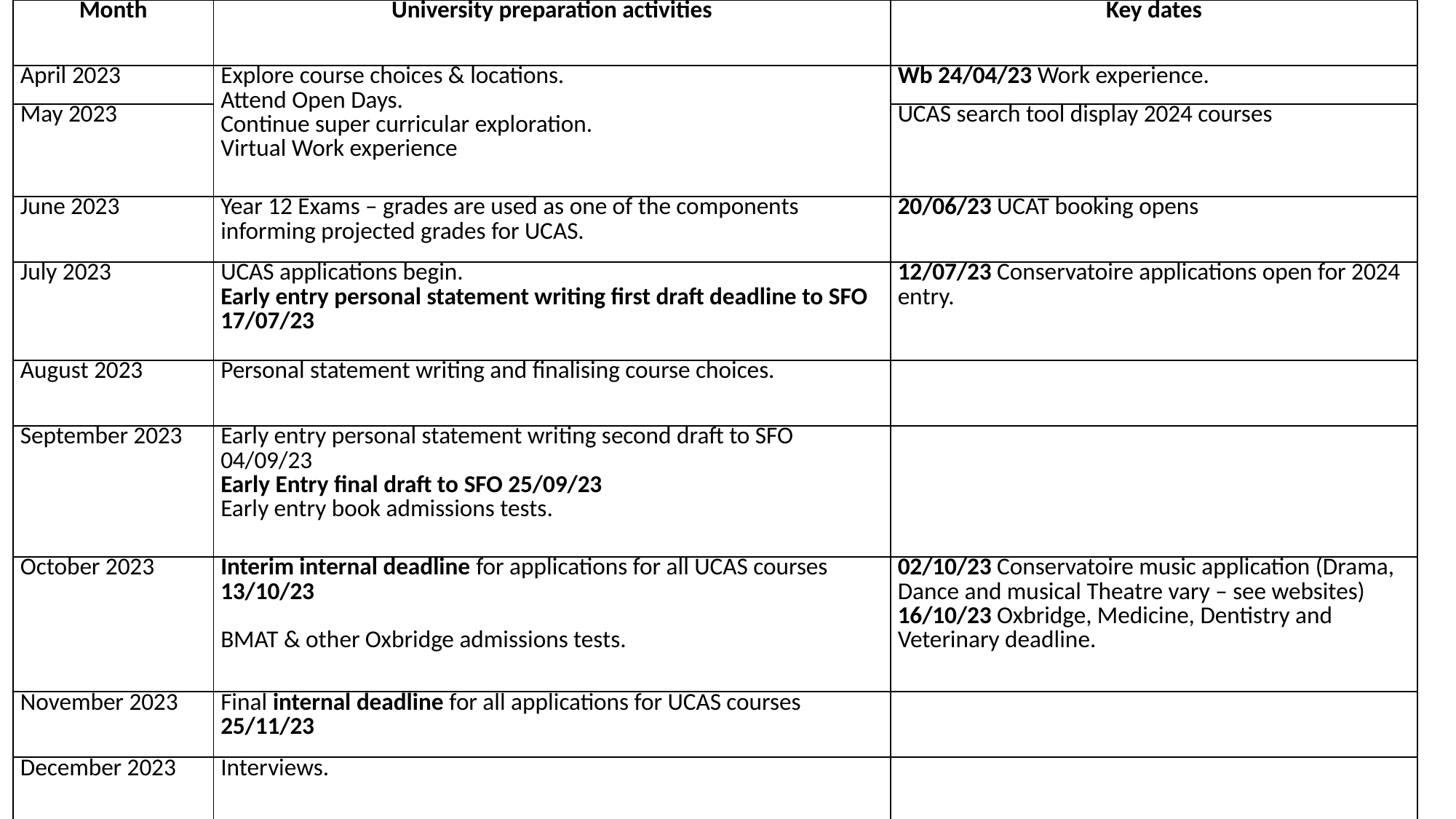

| Month | University preparation activities | Key dates |
| --- | --- | --- |
| April 2023 | Explore course choices & locations. Attend Open Days. Continue super curricular exploration. Virtual Work experience | Wb 24/04/23 Work experience. |
| May 2023 |  | UCAS search tool display 2024 courses |
| June 2023 | Year 12 Exams – grades are used as one of the components informing projected grades for UCAS. | 20/06/23 UCAT booking opens |
| July 2023 | UCAS applications begin. Early entry personal statement writing first draft deadline to SFO 17/07/23 | 12/07/23 Conservatoire applications open for 2024 entry. |
| August 2023 | Personal statement writing and finalising course choices. |  |
| September 2023 | Early entry personal statement writing second draft to SFO 04/09/23 Early Entry final draft to SFO 25/09/23 Early entry book admissions tests. |  |
| October 2023 | Interim internal deadline for applications for all UCAS courses 13/10/23   BMAT & other Oxbridge admissions tests. | 02/10/23 Conservatoire music application (Drama, Dance and musical Theatre vary – see websites) 16/10/23 Oxbridge, Medicine, Dentistry and Veterinary deadline. |
| November 2023 | Final internal deadline for all applications for UCAS courses 25/11/23 |  |
| December 2023 | Interviews. |  |